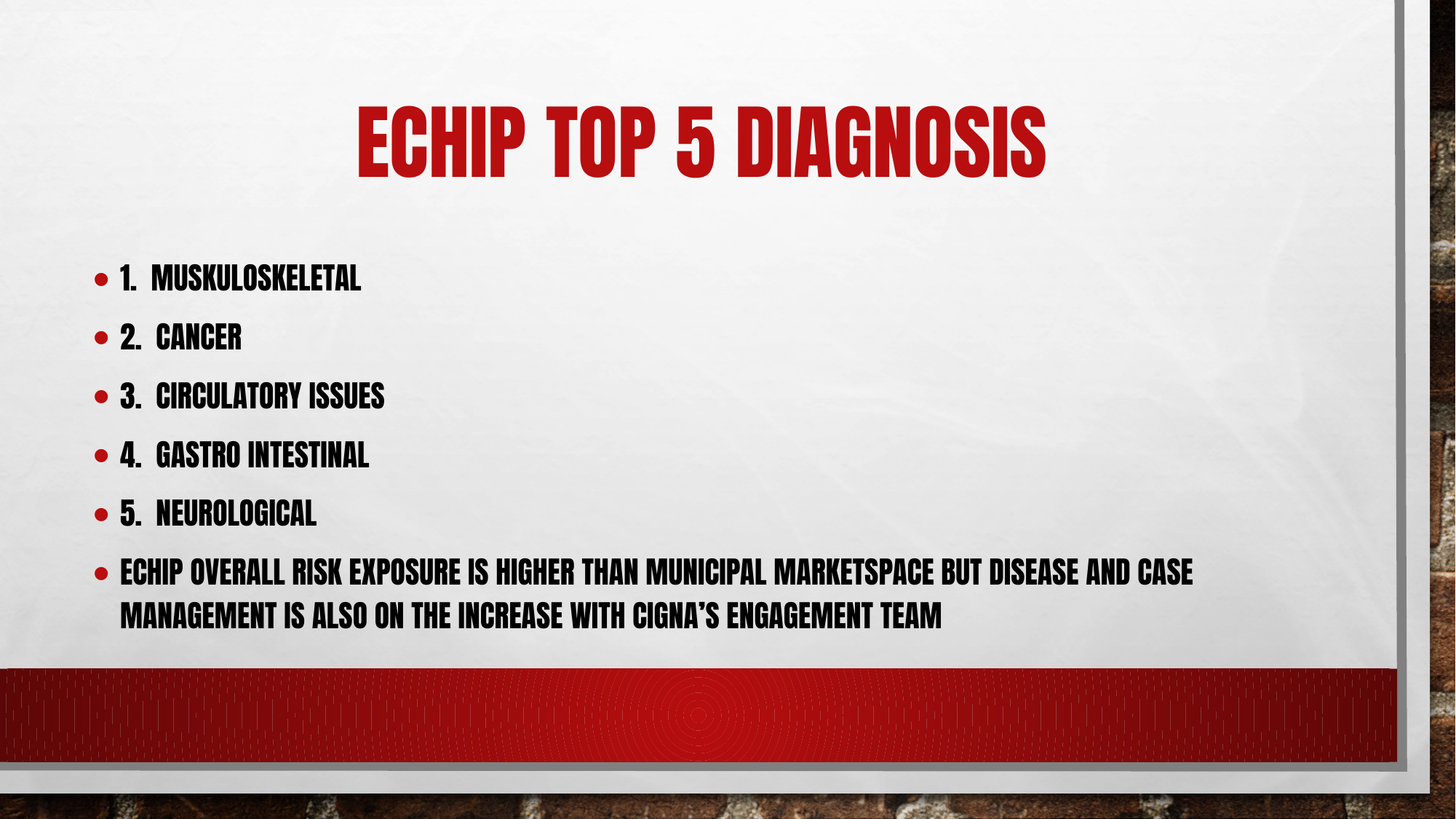

# Echip top 5 diagnosis
1.  Muskuloskeletal
2.  Cancer
3.  Circulatory Issues
4.  Gastro Intestinal
5.  Neurological
ECHIP overall risk exposure is higher than municipal marketspace but disease and case management is also on the increase with cigna’s engagement team